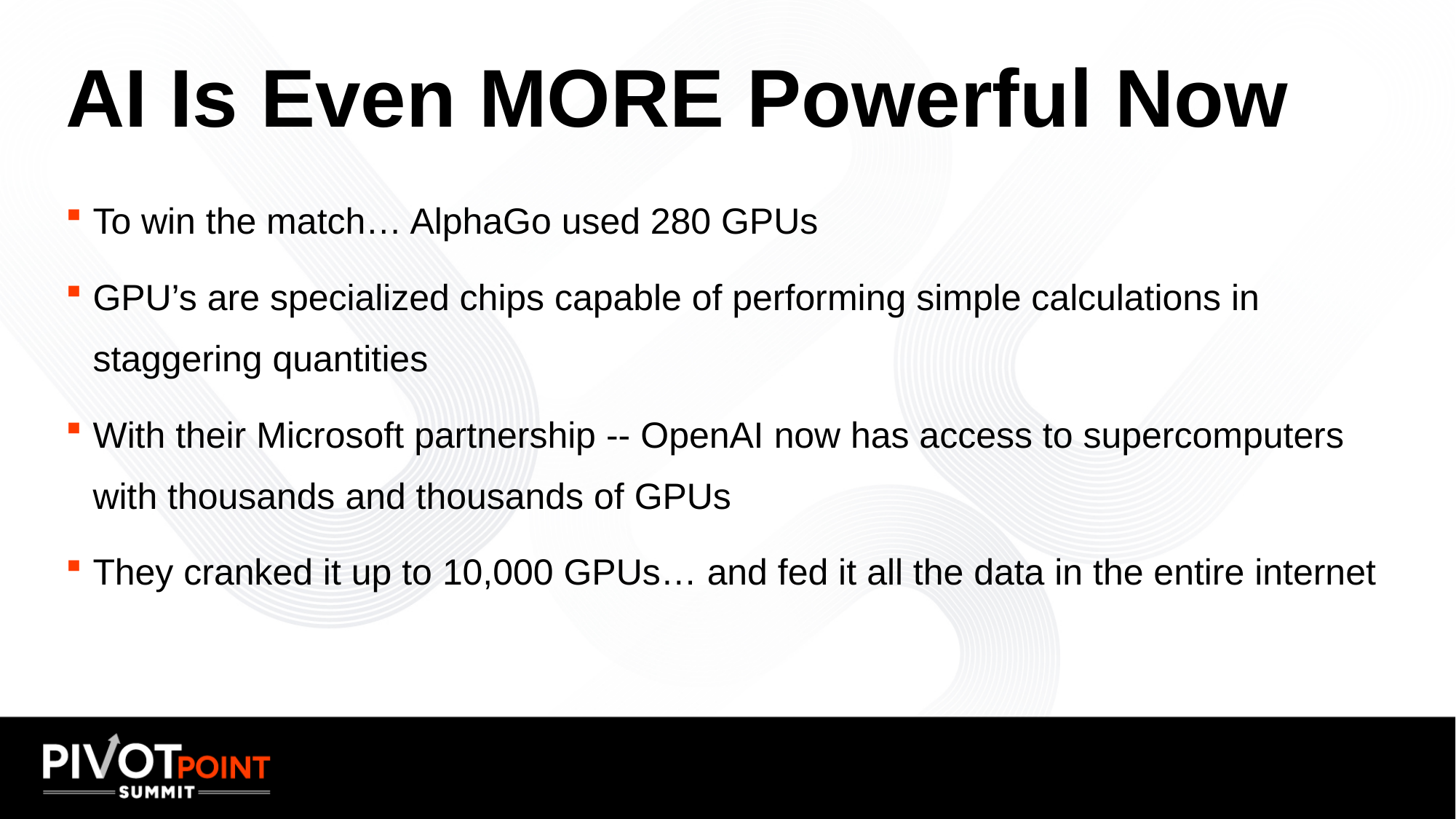

# AI Is Even MORE Powerful Now
To win the match… AlphaGo used 280 GPUs
GPU’s are specialized chips capable of performing simple calculations in staggering quantities
With their Microsoft partnership -- OpenAI now has access to supercomputers with thousands and thousands of GPUs
They cranked it up to 10,000 GPUs… and fed it all the data in the entire internet